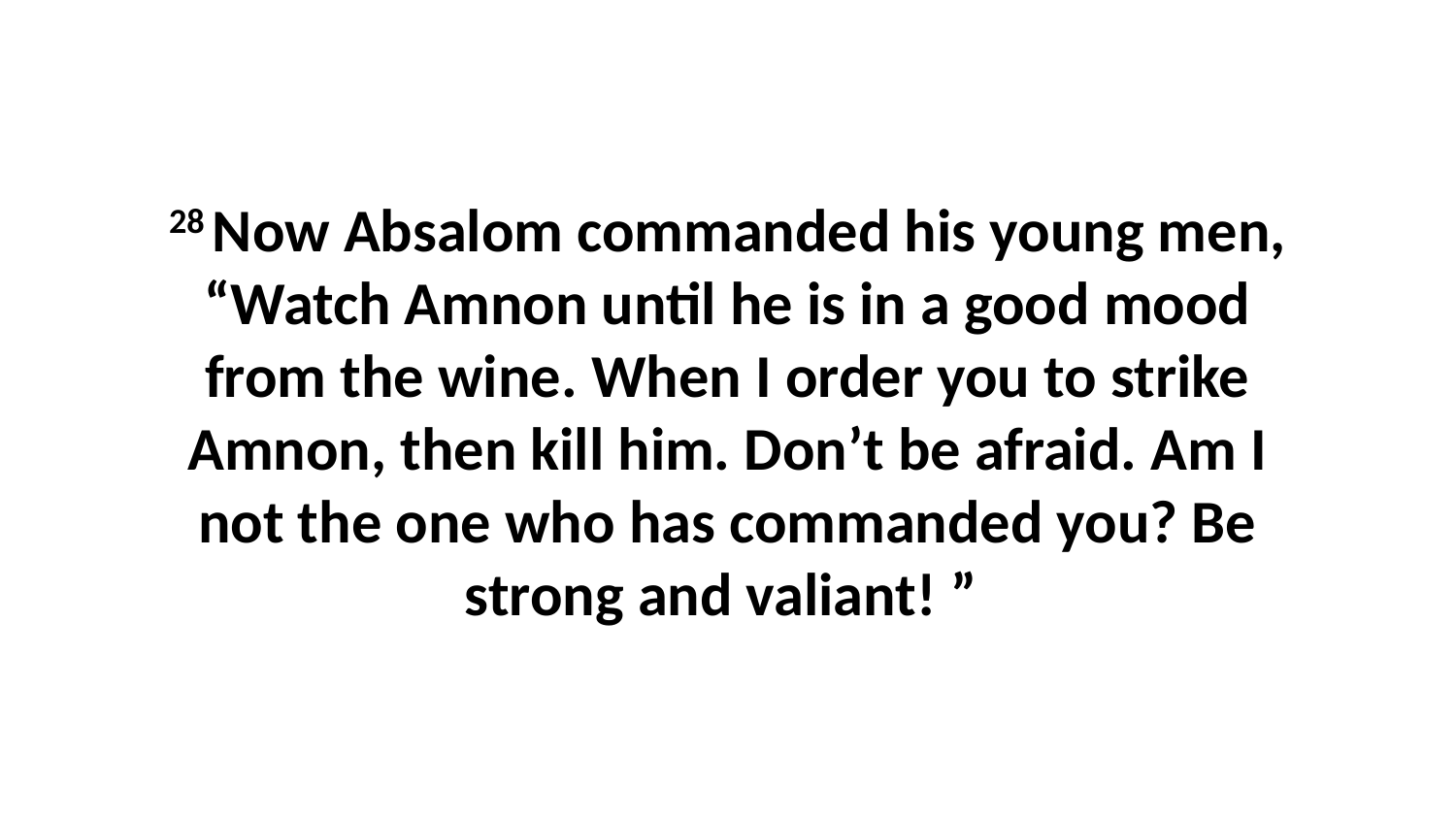

28 Now Absalom commanded his young men, “Watch Amnon until he is in a good mood from the wine. When I order you to strike Amnon, then kill him. Don’t be afraid. Am I not the one who has commanded you? Be strong and valiant! ”